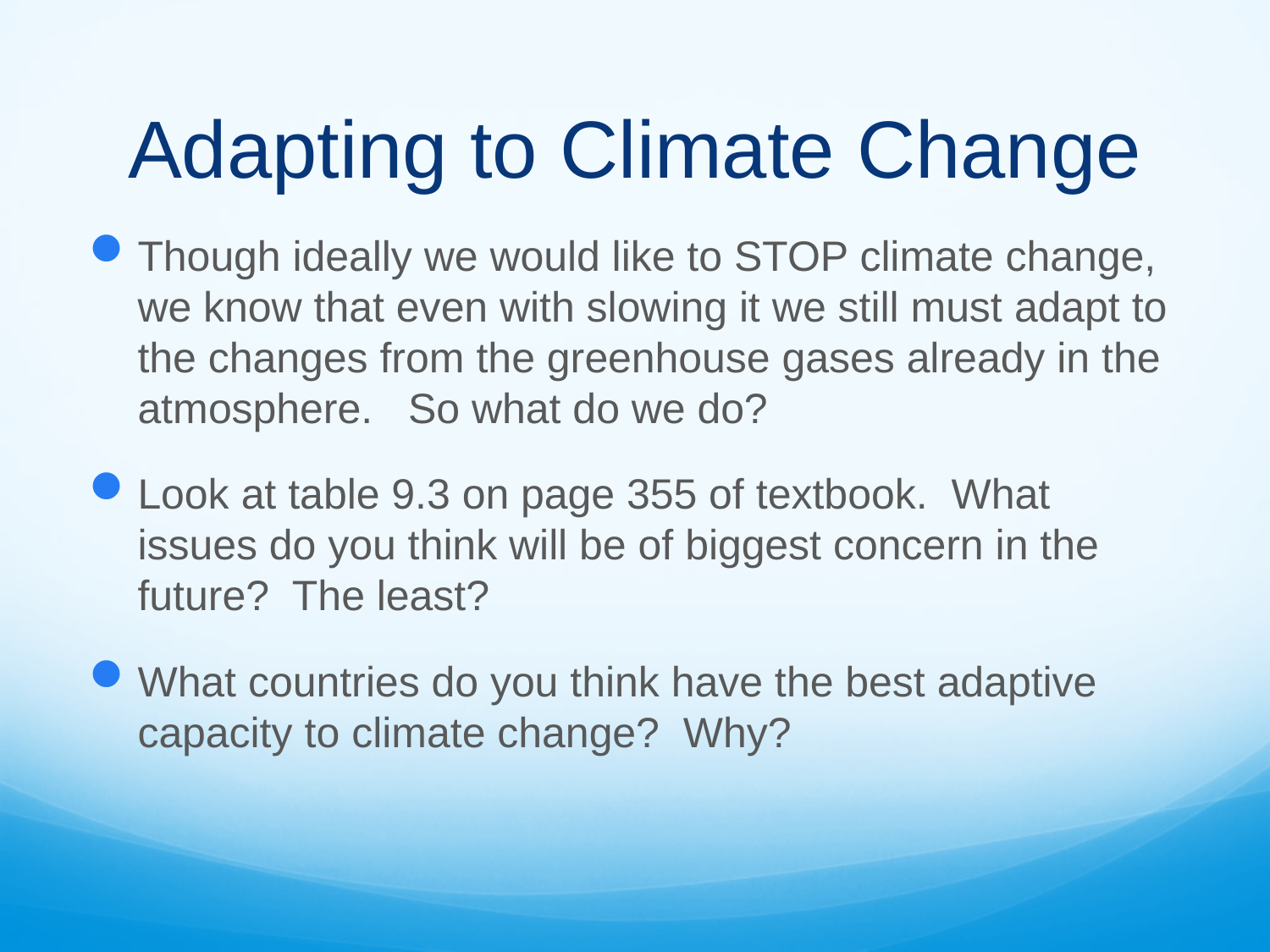

# Adapting to Climate Change
Though ideally we would like to STOP climate change, we know that even with slowing it we still must adapt to the changes from the greenhouse gases already in the atmosphere.   So what do we do?
Look at table 9.3 on page 355 of textbook.  What issues do you think will be of biggest concern in the future?  The least?
What countries do you think have the best adaptive capacity to climate change?  Why?